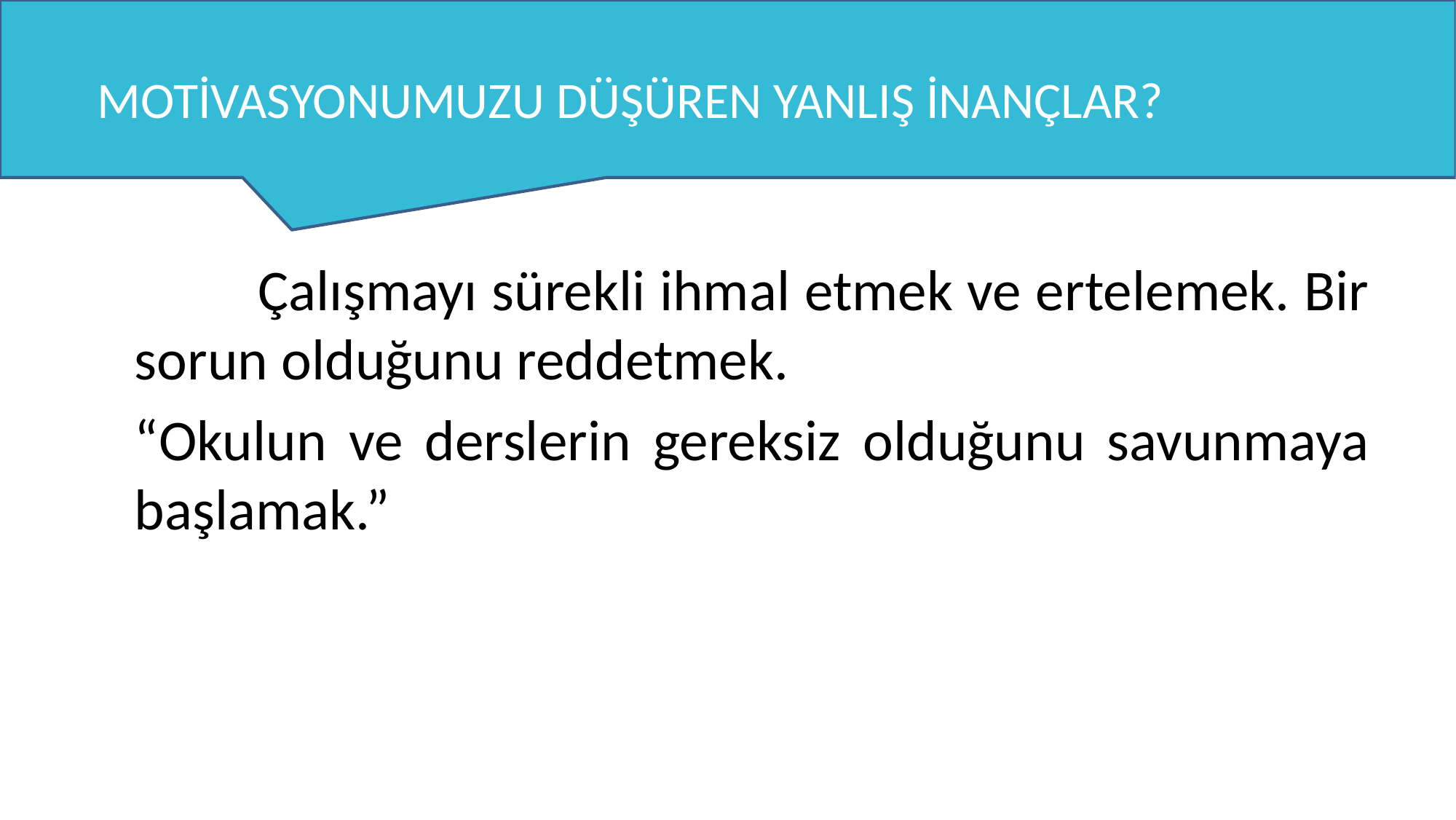

# MOTİVASYONUMUZU DÜŞÜREN YANLIŞ İNANÇLAR?
		 Çalışmayı sürekli ihmal etmek ve ertelemek. Bir sorun olduğunu reddetmek.
	“Okulun ve derslerin gereksiz olduğunu savunmaya başlamak.”